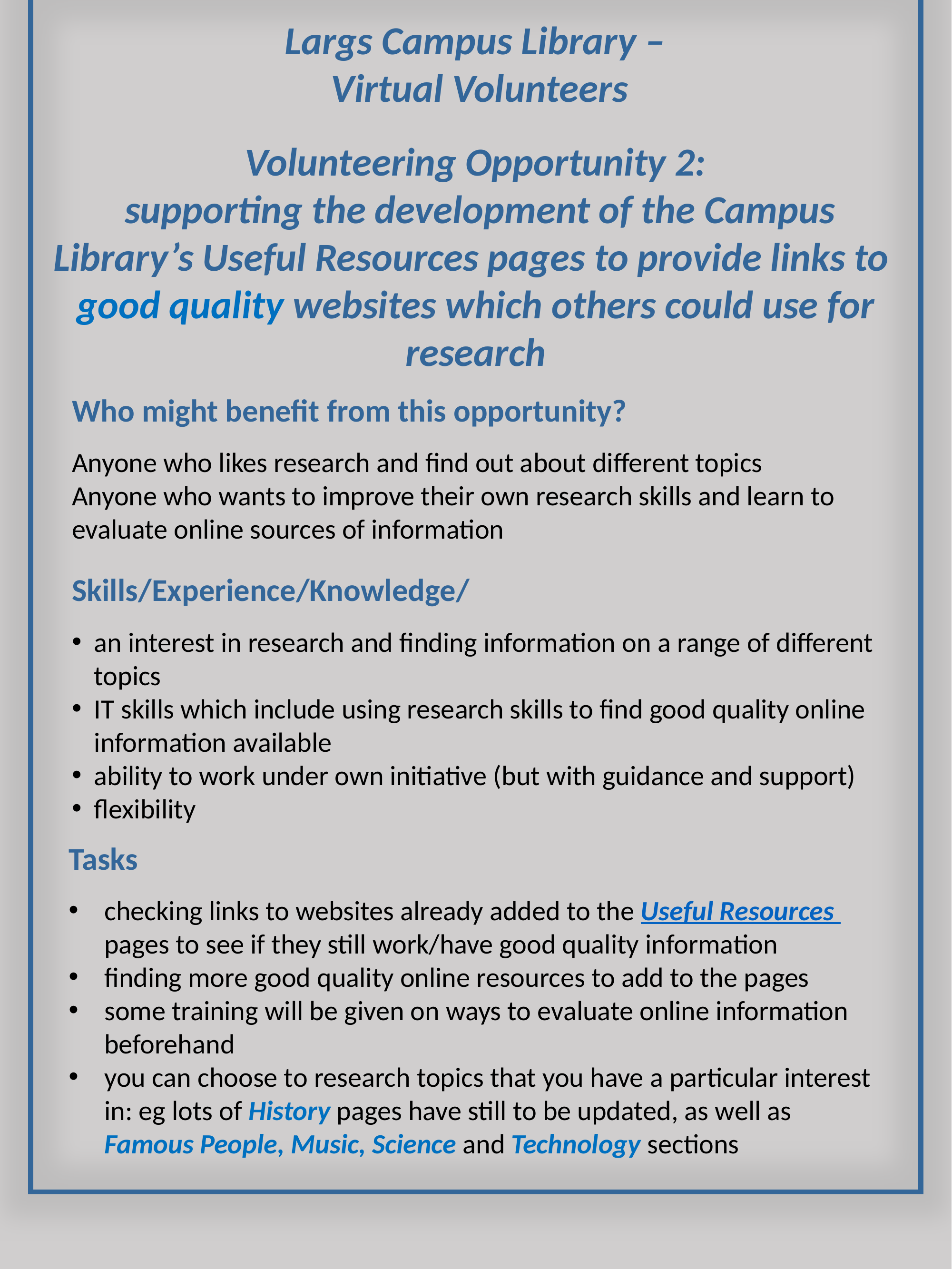

Largs Campus Library –
Virtual Volunteers
Volunteering Opportunity 2:
 supporting the development of the Campus Library’s Useful Resources pages to provide links to  good quality websites which others could use for research
Who might benefit from this opportunity?

Anyone who likes research and find out about different topics
Anyone who wants to improve their own research skills and learn to evaluate online sources of information
Skills/Experience/Knowledge/

an interest in research and finding information on a range of different topics
IT skills which include using research skills to find good quality online information available
ability to work under own initiative (but with guidance and support)
flexibility
Tasks

checking links to websites already added to the Useful Resources pages to see if they still work/have good quality information
finding more good quality online resources to add to the pages
some training will be given on ways to evaluate online information beforehand
you can choose to research topics that you have a particular interest in: eg lots of History pages have still to be updated, as well as Famous People, Music, Science and Technology sections